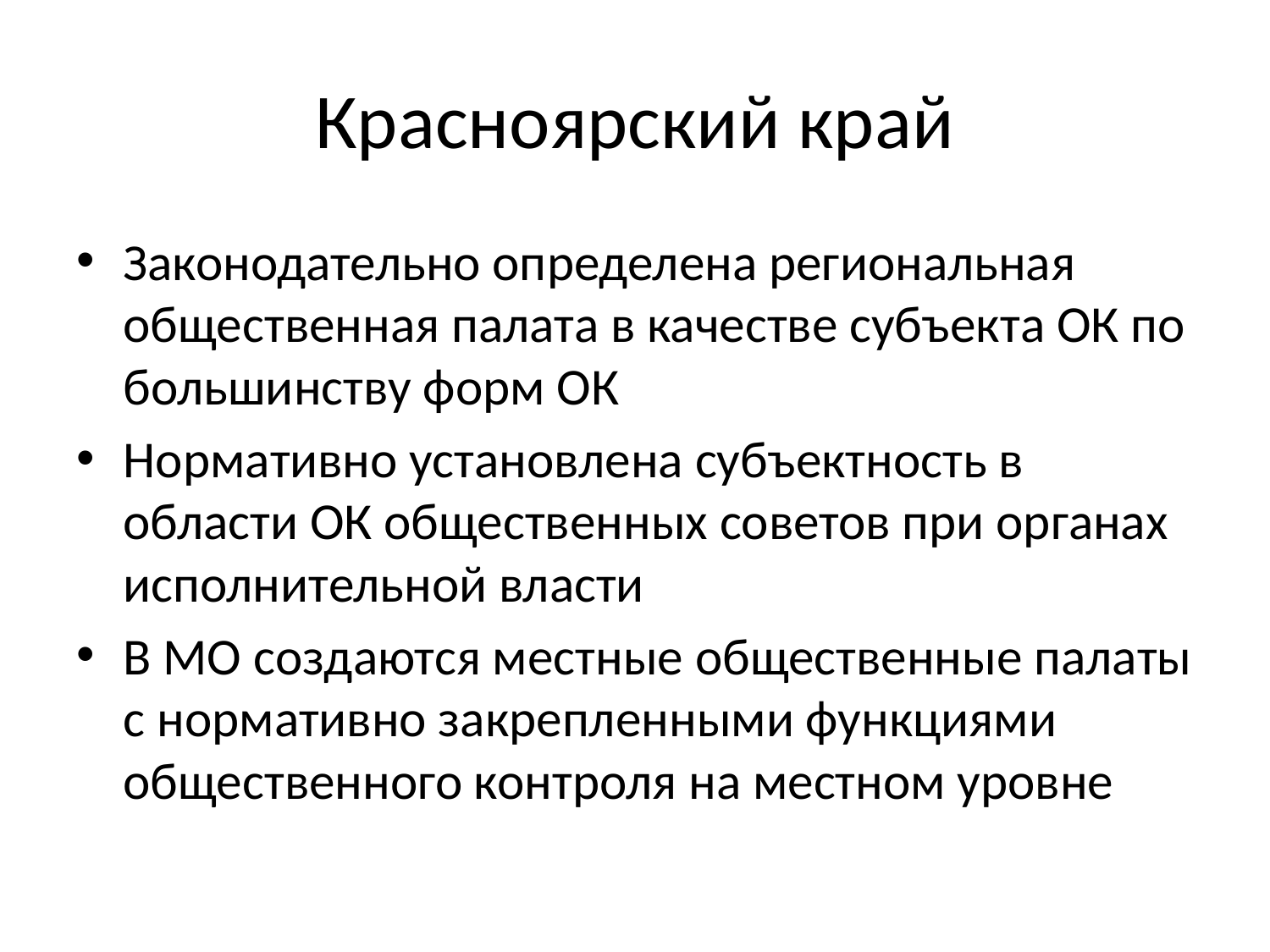

# Красноярский край
Законодательно определена региональная общественная палата в качестве субъекта ОК по большинству форм ОК
Нормативно установлена субъектность в области ОК общественных советов при органах исполнительной власти
В МО создаются местные общественные палаты с нормативно закрепленными функциями общественного контроля на местном уровне